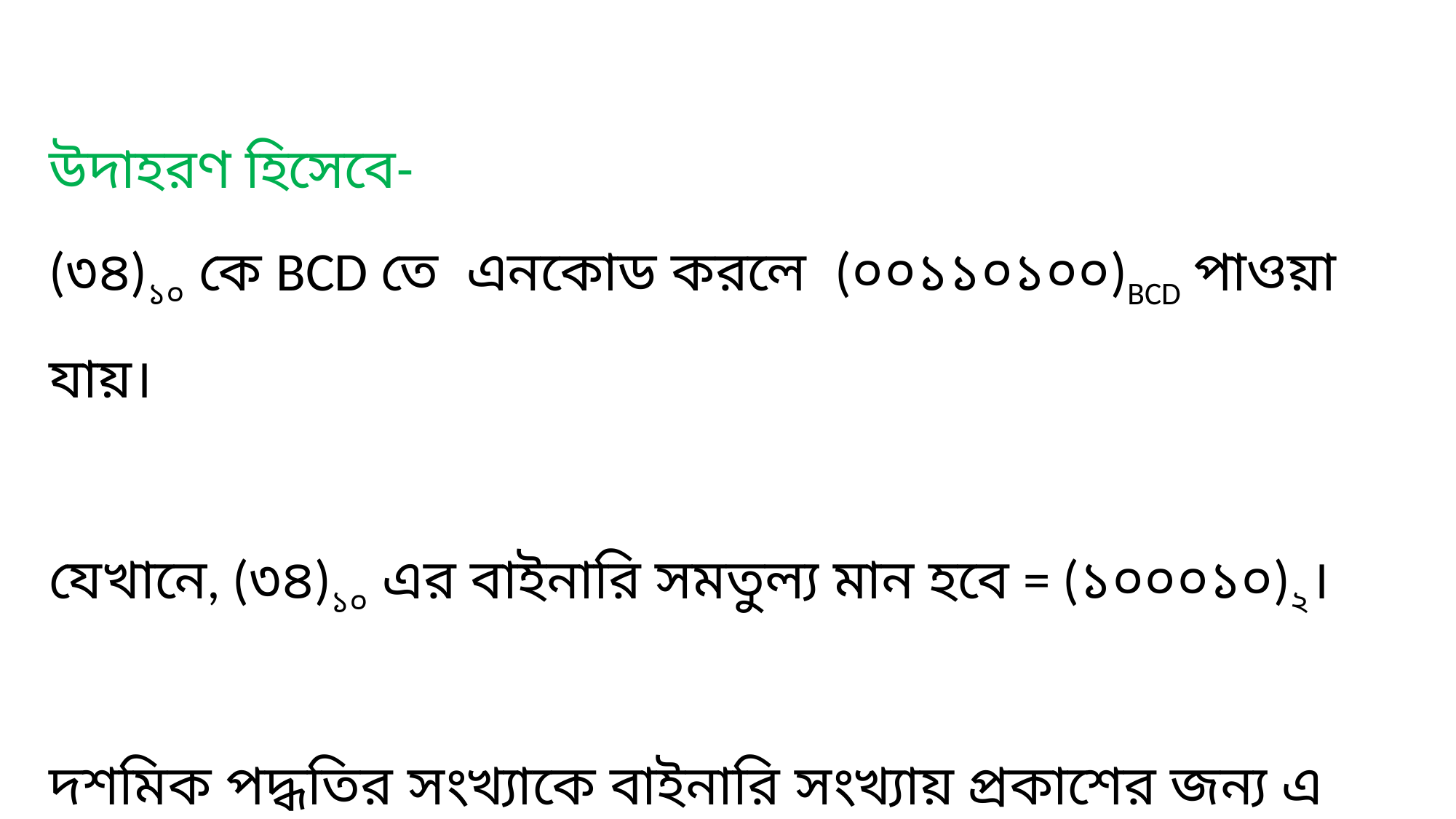

উদাহরণ হিসেবে-
(৩৪)১০ কে BCD তে  এনকোড করলে  (০০১১০১০০)BCD পাওয়া যায়।

যেখানে, (৩৪)১০ এর বাইনারি সমতুল্য মান হবে = (১০০০১০)২।

দশমিক পদ্ধতির সংখ্যাকে বাইনারি সংখ্যায় প্রকাশের জন্য এ কোড ব্যবহার করা হয়।